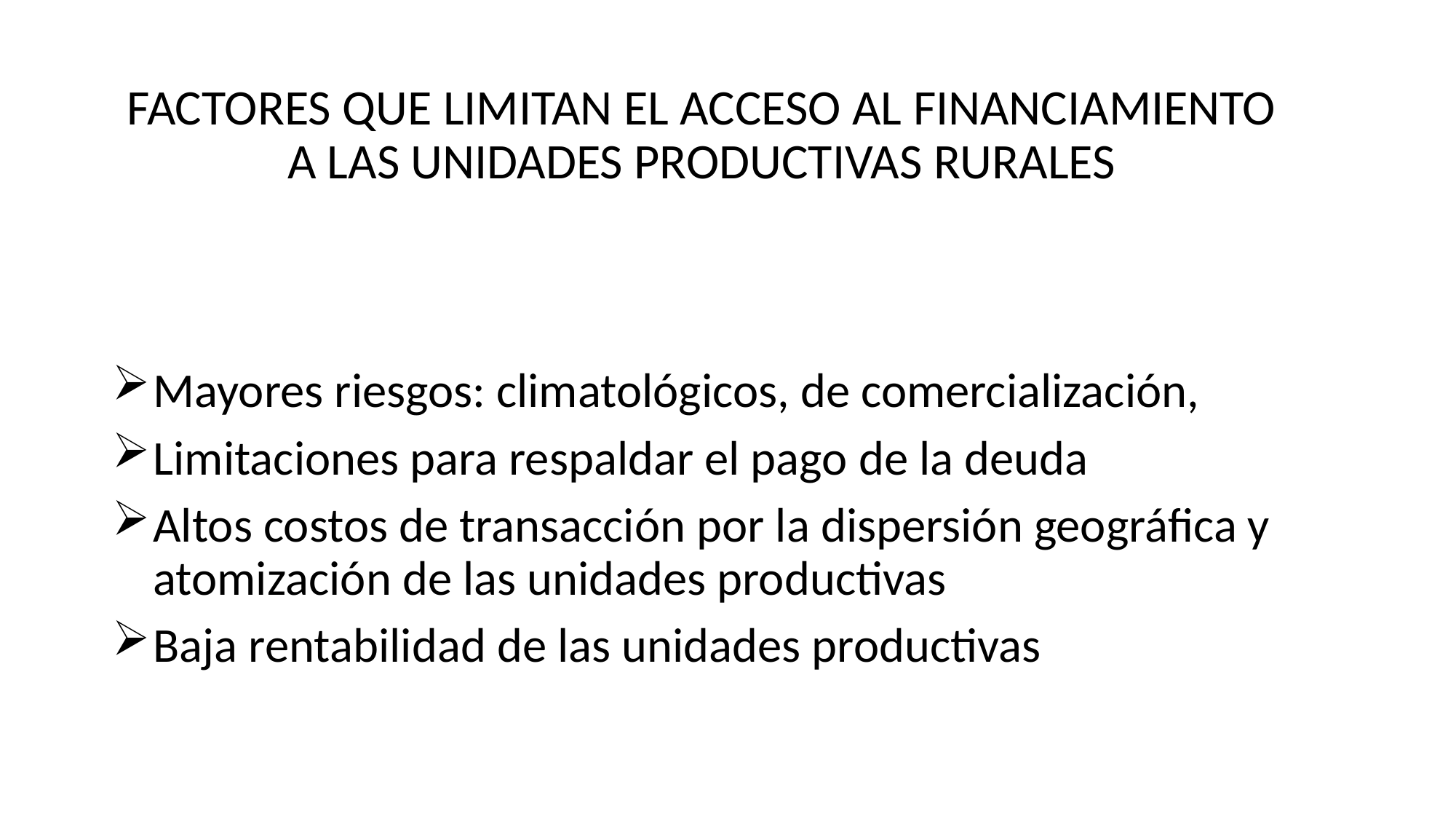

# FACTORES QUE LIMITAN EL ACCESO AL FINANCIAMIENTO A LAS UNIDADES PRODUCTIVAS RURALES
Mayores riesgos: climatológicos, de comercialización,
Limitaciones para respaldar el pago de la deuda
Altos costos de transacción por la dispersión geográfica y atomización de las unidades productivas
Baja rentabilidad de las unidades productivas